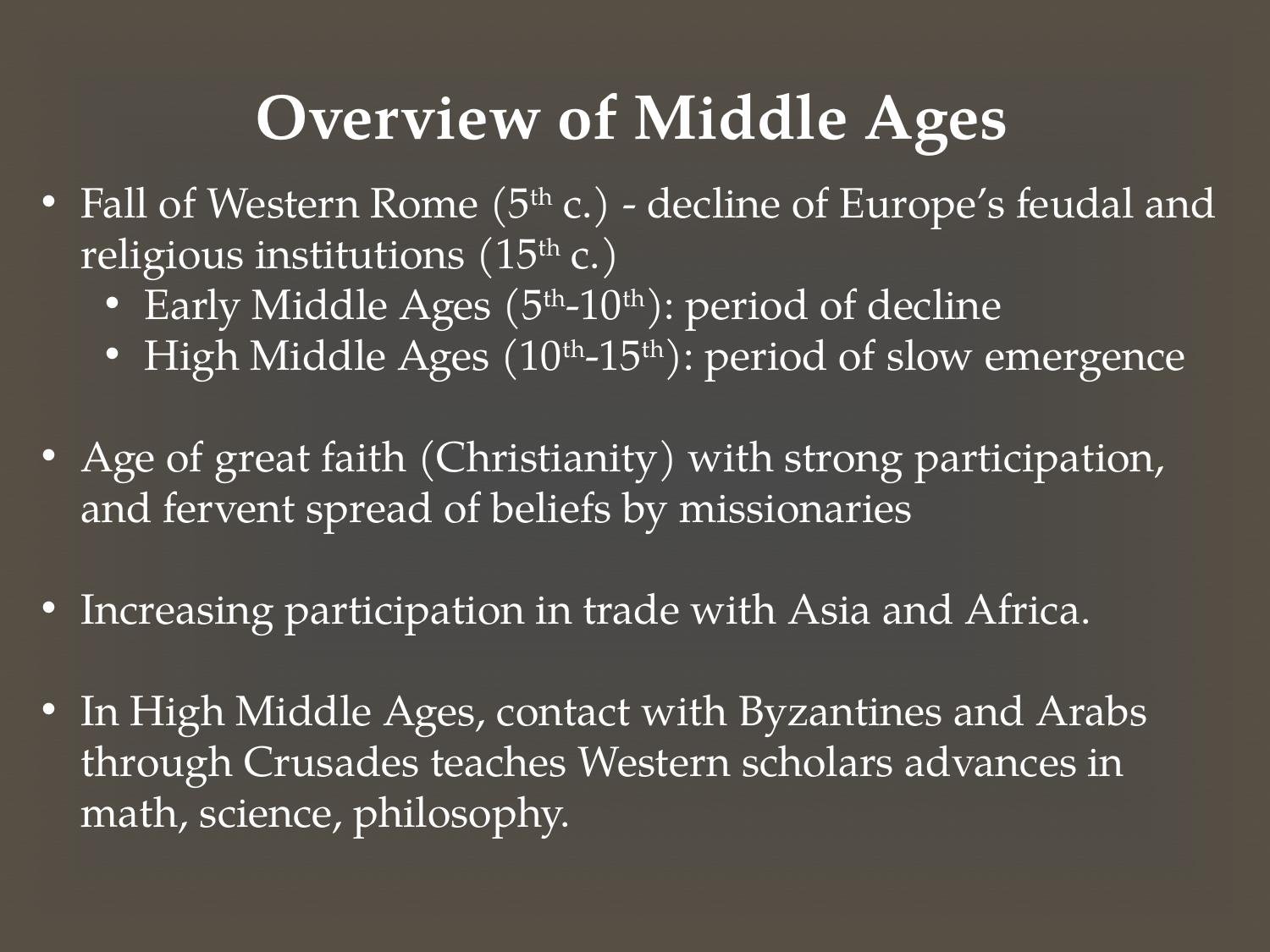

Overview of Middle Ages
Fall of Western Rome (5th c.) - decline of Europe’s feudal and religious institutions (15th c.)
Early Middle Ages (5th-10th): period of decline
High Middle Ages (10th-15th): period of slow emergence

Age of great faith (Christianity) with strong participation, and fervent spread of beliefs by missionaries

Increasing participation in trade with Asia and Africa.

In High Middle Ages, contact with Byzantines and Arabs through Crusades teaches Western scholars advances in math, science, philosophy.